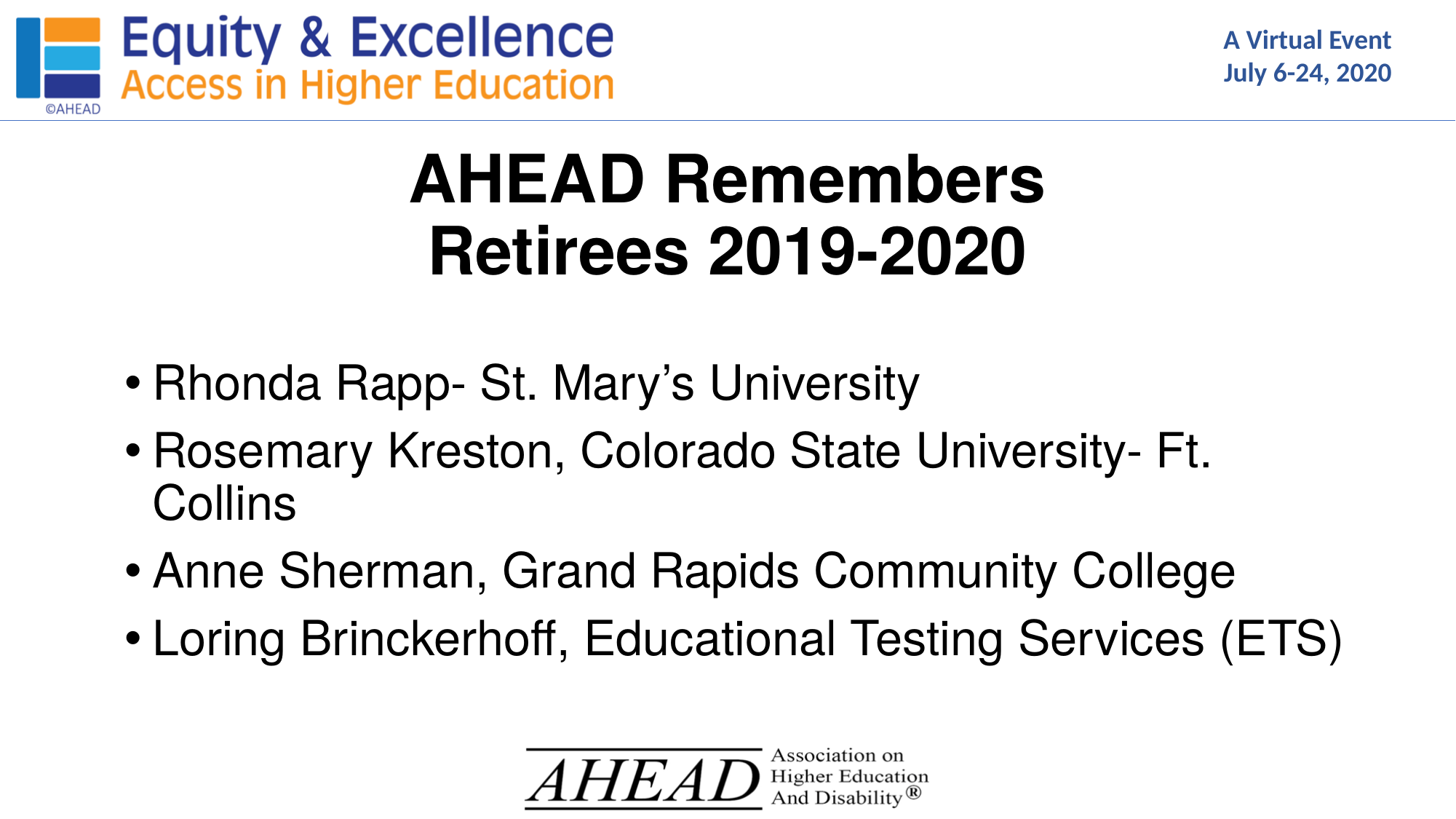

# AHEAD Remembers Retirees 2019-2020
Rhonda Rapp- St. Mary’s University
Rosemary Kreston, Colorado State University- Ft. Collins
Anne Sherman, Grand Rapids Community College
Loring Brinckerhoff, Educational Testing Services (ETS)